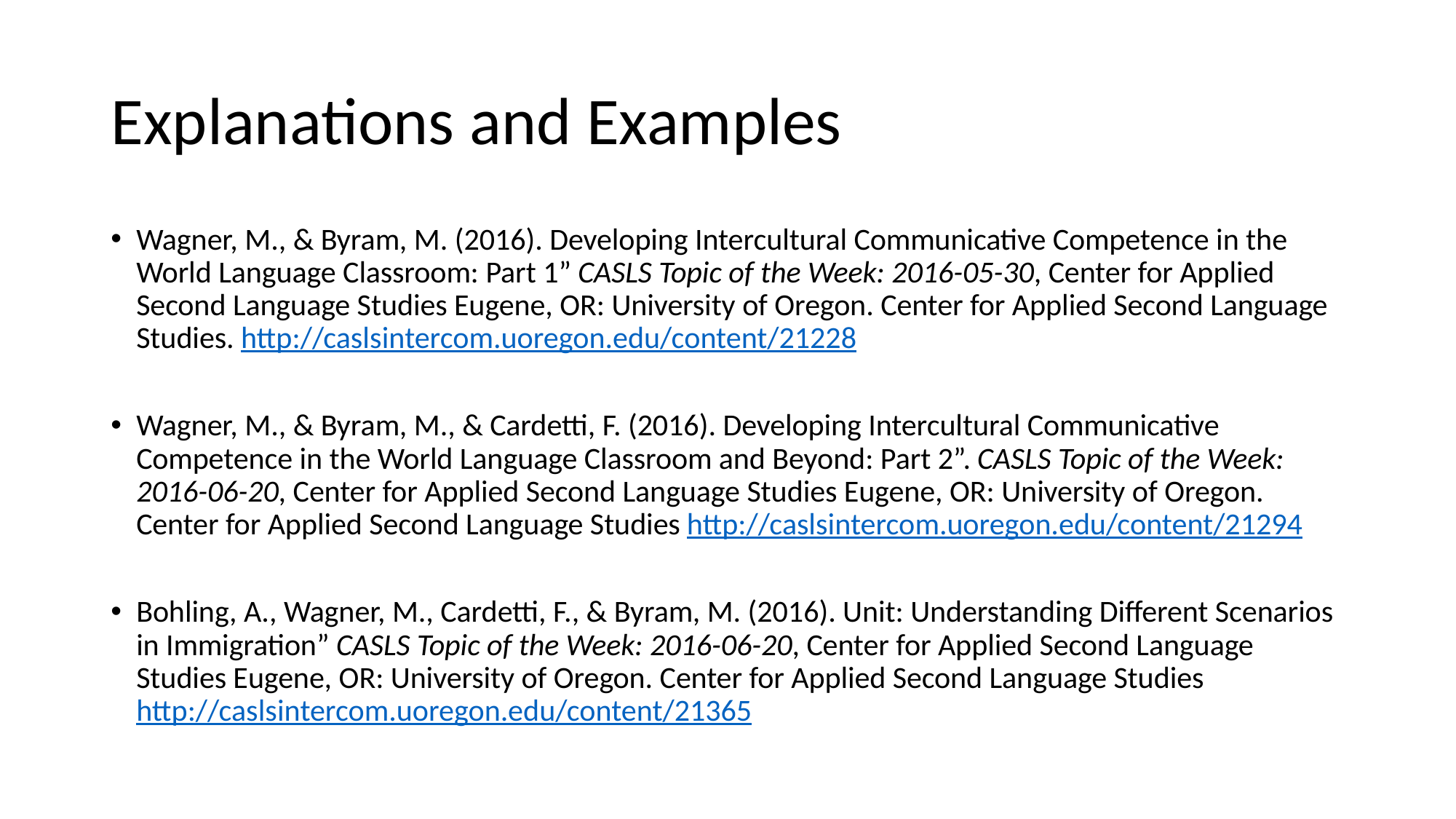

# Explanations and Examples
Wagner, M., & Byram, M. (2016). Developing Intercultural Communicative Competence in the World Language Classroom: Part 1” CASLS Topic of the Week: 2016-05-30, Center for Applied Second Language Studies Eugene, OR: University of Oregon. Center for Applied Second Language Studies. http://caslsintercom.uoregon.edu/content/21228

Wagner, M., & Byram, M., & Cardetti, F. (2016). Developing Intercultural Communicative Competence in the World Language Classroom and Beyond: Part 2”. CASLS Topic of the Week: 2016-06-20, Center for Applied Second Language Studies Eugene, OR: University of Oregon. Center for Applied Second Language Studies http://caslsintercom.uoregon.edu/content/21294

Bohling, A., Wagner, M., Cardetti, F., & Byram, M. (2016). Unit: Understanding Different Scenarios in Immigration” CASLS Topic of the Week: 2016-06-20, Center for Applied Second Language Studies Eugene, OR: University of Oregon. Center for Applied Second Language Studies http://caslsintercom.uoregon.edu/content/21365